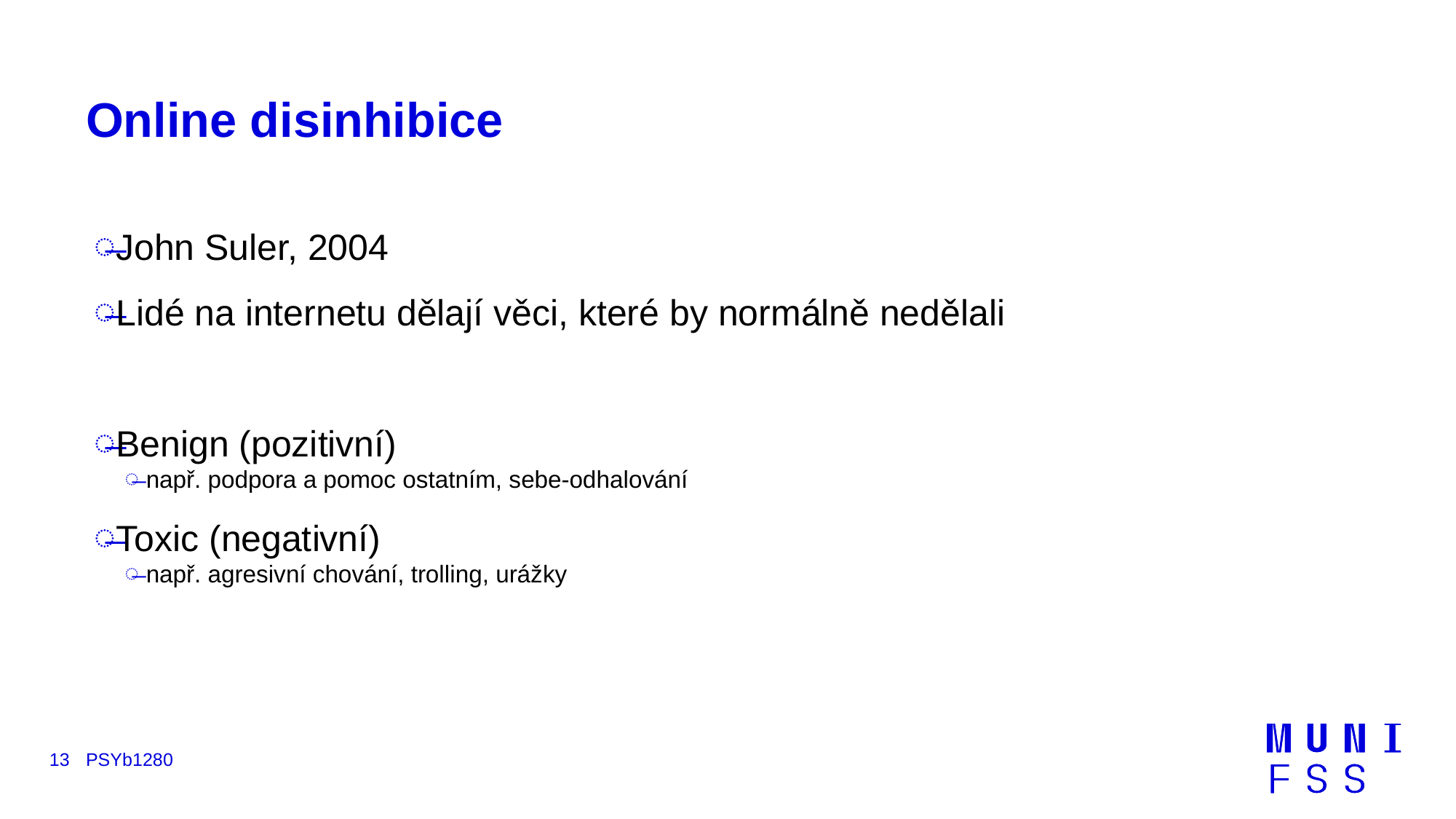

# Online disinhibice
John Suler, 2004
Lidé na internetu dělají věci, které by normálně nedělali

Benign (pozitivní)
např. podpora a pomoc ostatním, sebe-odhalování
Toxic (negativní)
např. agresivní chování, trolling, urážky

13
PSYb1280